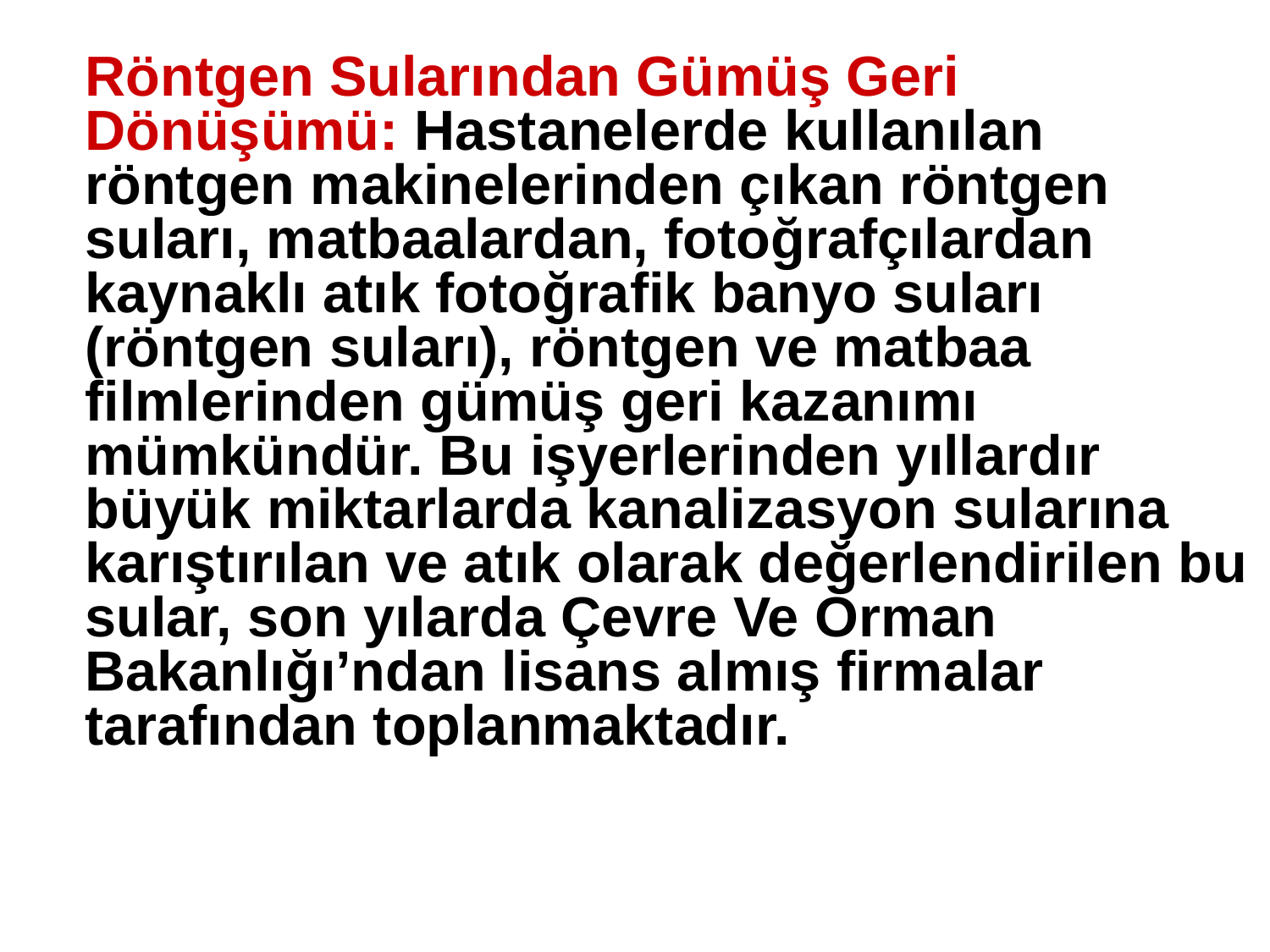

Röntgen Sularından Gümüş Geri Dönüşümü: Hastanelerde kullanılan röntgen makinelerinden çıkan röntgen suları, matbaalardan, fotoğrafçılardan kaynaklı atık fotoğrafik banyo suları (röntgen suları), röntgen ve matbaa filmlerinden gümüş geri kazanımı mümkündür. Bu işyerlerinden yıllardır büyük miktarlarda kanalizasyon sularına karıştırılan ve atık olarak değerlendirilen bu sular, son yılarda Çevre Ve Orman Bakanlığı’ndan lisans almış firmalar tarafından toplanmaktadır.